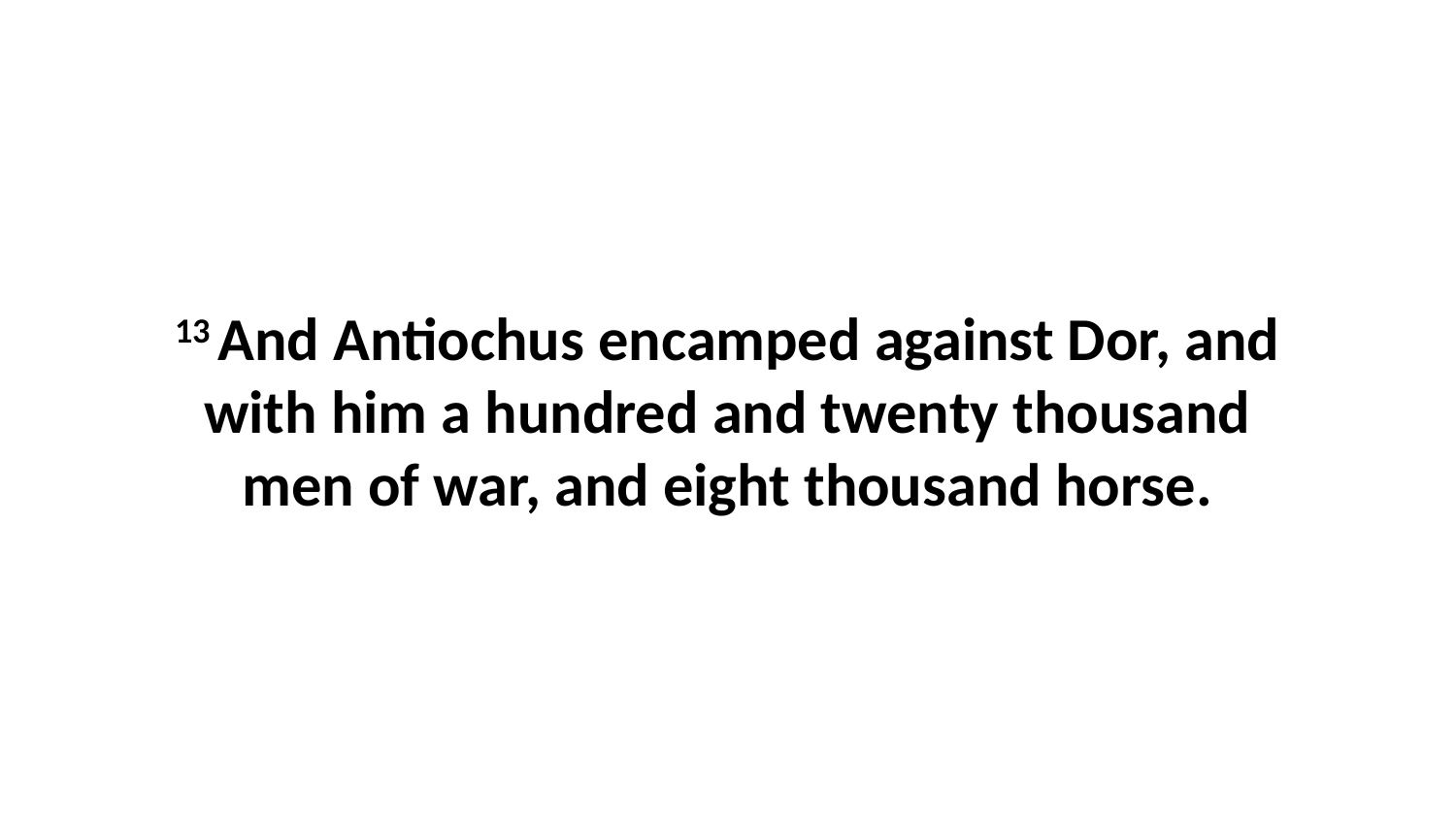

13 And Antiochus encamped against Dor, and with him a hundred and twenty thousand men of war, and eight thousand horse.